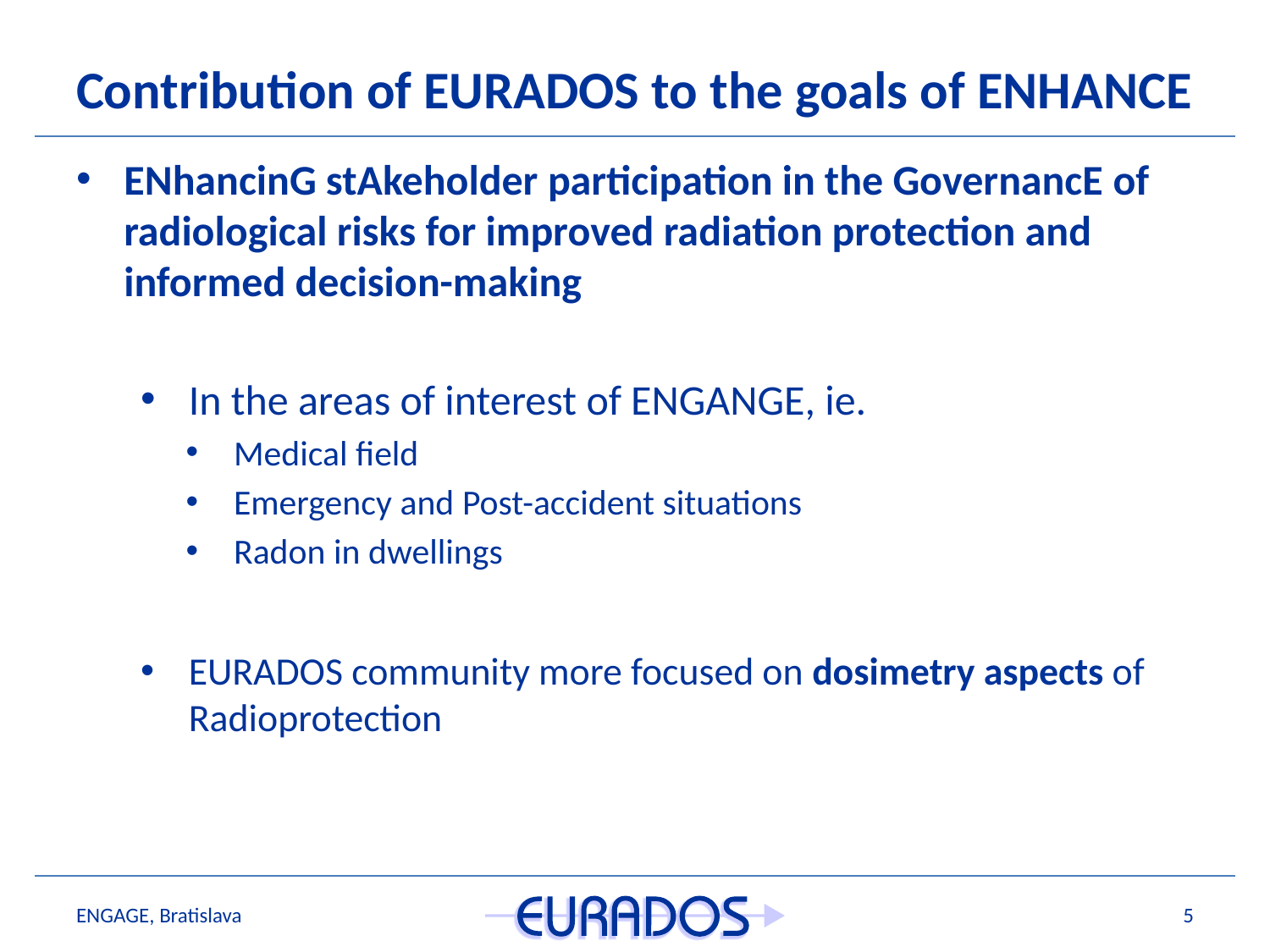

# Contribution of EURADOS to the goals of ENHANCE
ENhancinG stAkeholder participation in the GovernancE of radiological risks for improved radiation protection and informed decision-making

In the areas of interest of ENGANGE, ie.
Medical field
Emergency and Post-accident situations
Radon in dwellings

EURADOS community more focused on dosimetry aspects of Radioprotection
ENGAGE, Bratislava
5